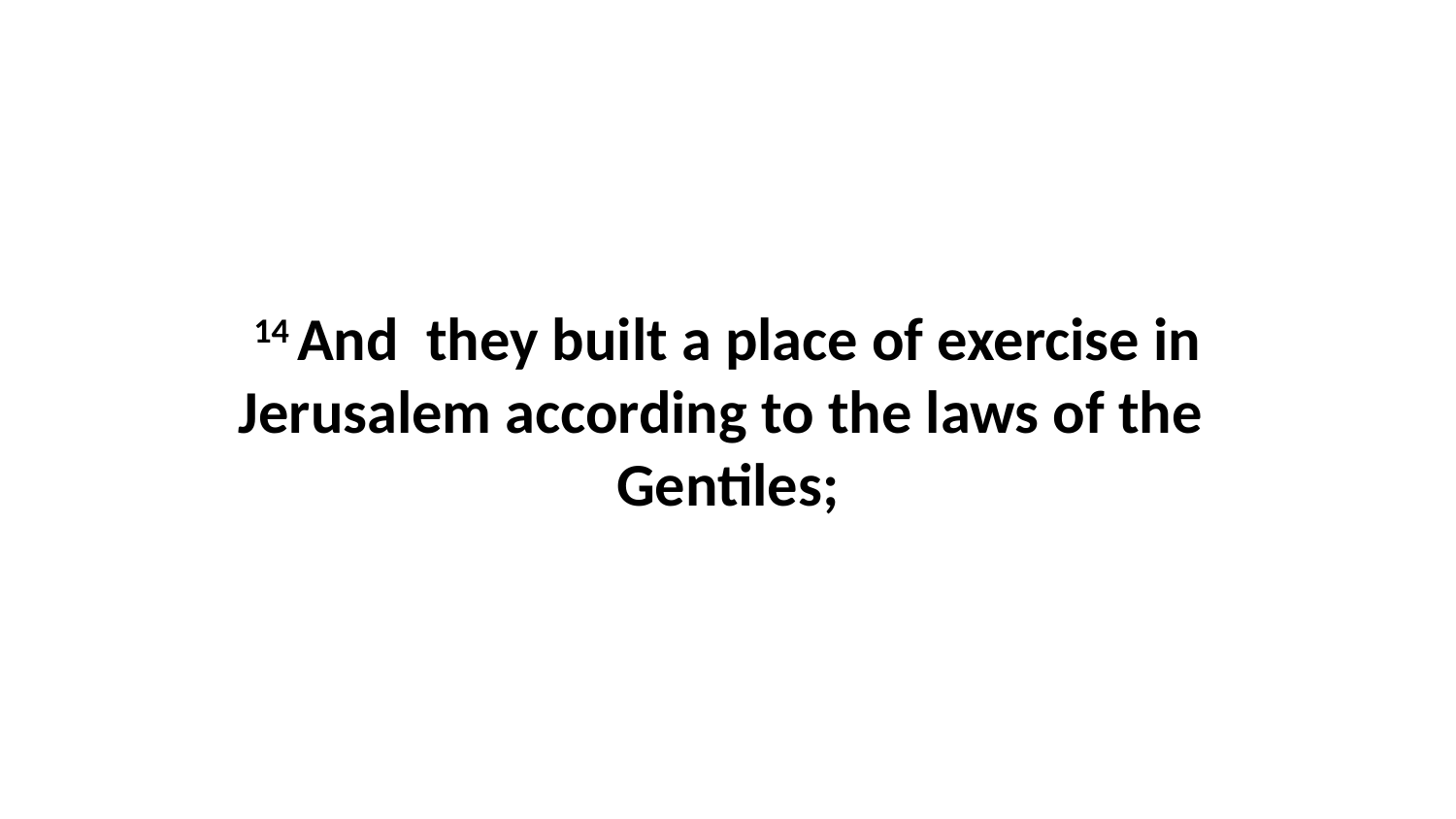

14 And  they built a place of exercise in Jerusalem according to the laws of the  Gentiles;